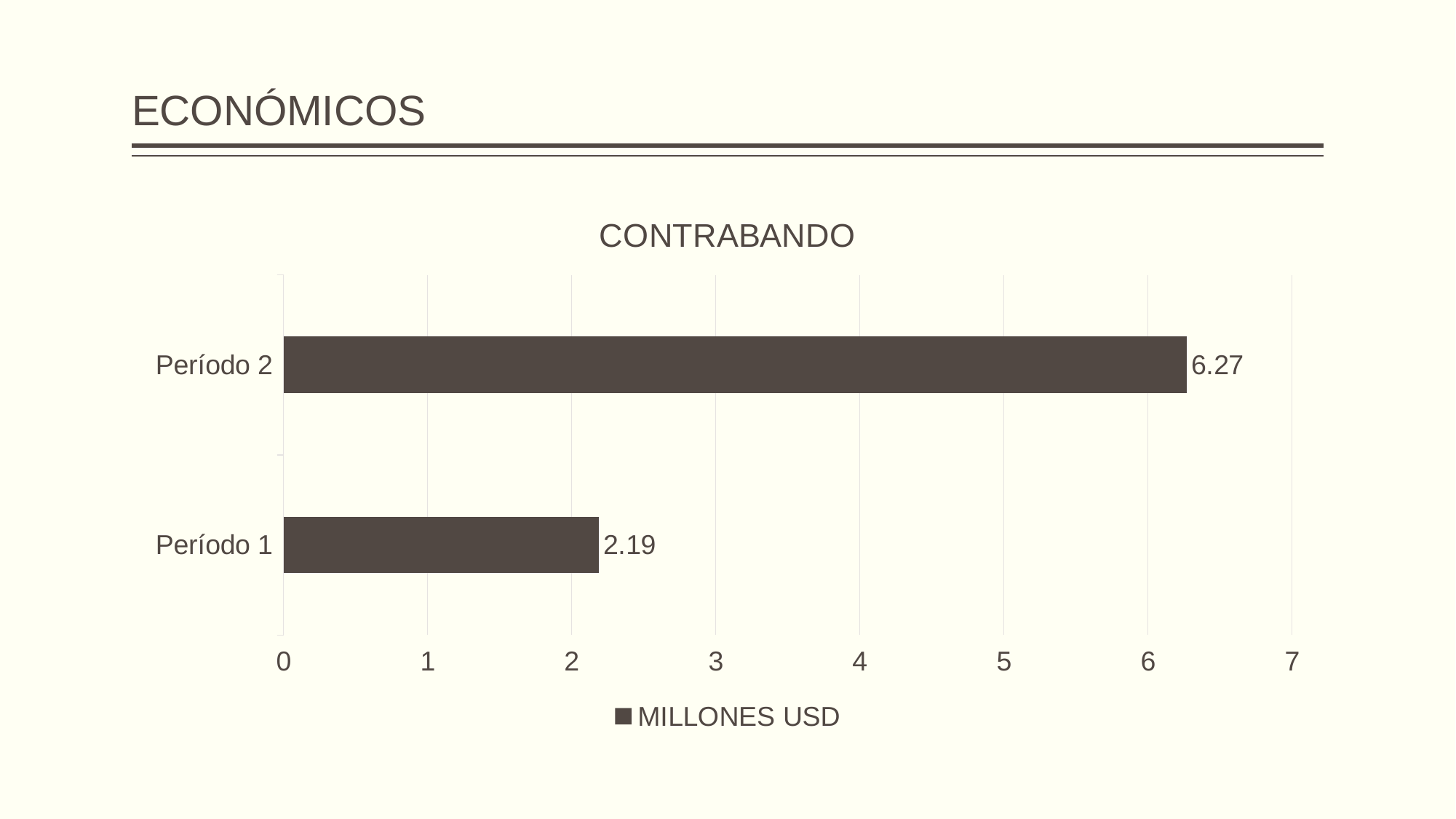

# ECONÓMICOS

### Chart: CONTRABANDO

| Category | MILLONES USD |
|---|---|
| Período 1 | 2.19 |
| Período 2 | 6.27 |